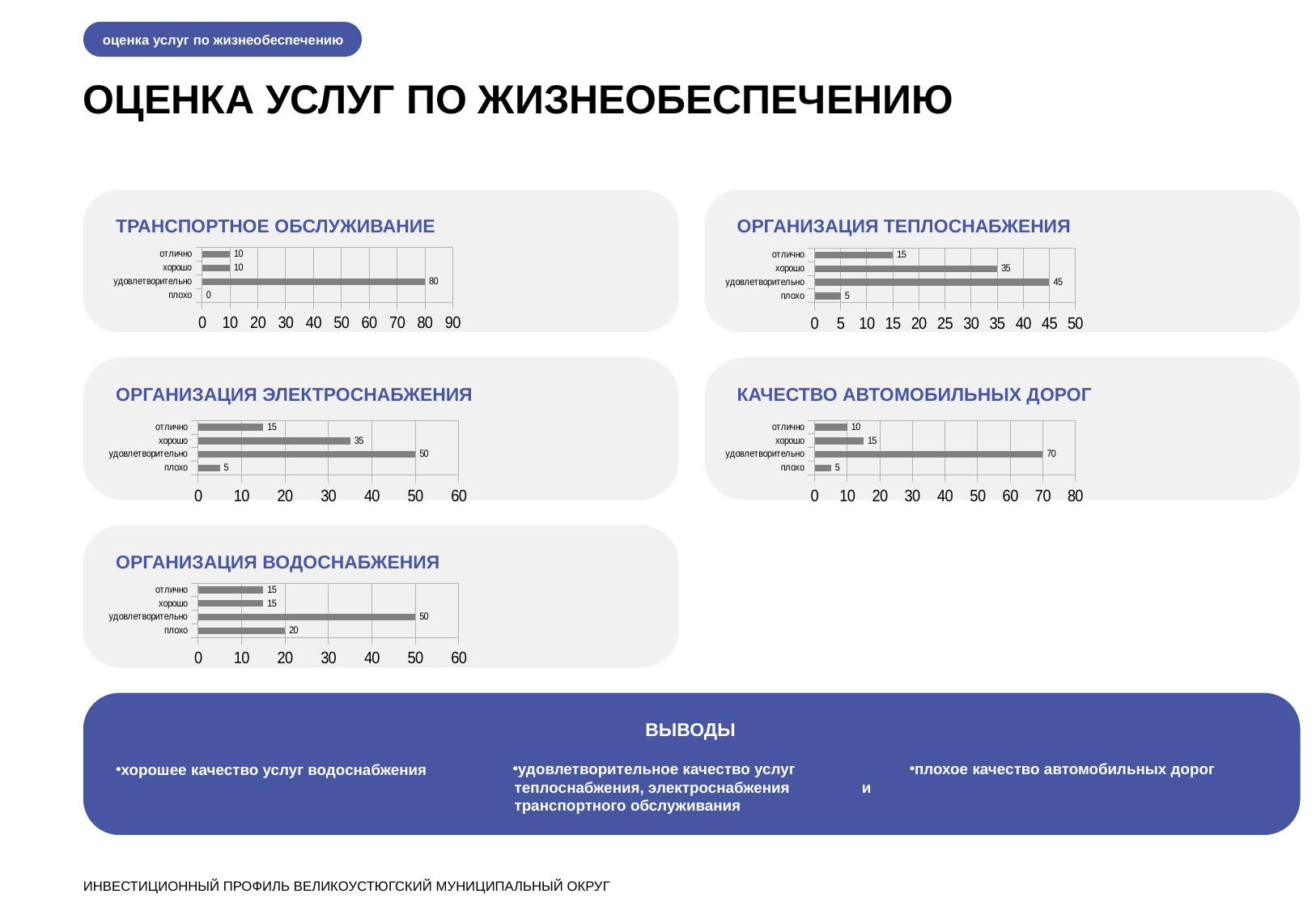

оценка услуг по жизнеобеспечению
ОЦЕНКА УСЛУГ ПО ЖИЗНЕОБЕСПЕЧЕНИЮ

ТРАНСПОРТНОЕ ОБСЛУЖИВАНИЕ
ОРГАНИЗАЦИЯ ТЕПЛОСНАБЖЕНИЯ

### Chart

| Category | Столбец 3 |
|---|---|
| плохо | 0.0 |
| удовлетворительно | 80.0 |
| хорошо | 10.0 |
| отлично | 10.0 |

### Chart

| Category | % |
|---|---|
| плохо | 5.0 |
| удовлетворительно | 45.0 |
| хорошо | 35.0 |
| отлично | 15.0 |

ОРГАНИЗАЦИЯ ЭЛЕКТРОСНАБЖЕНИЯ
КАЧЕСТВО АВТОМОБИЛЬНЫХ ДОРОГ

### Chart

| Category | % |
|---|---|
| плохо | 5.0 |
| удовлетворительно | 70.0 |
| хорошо | 15.0 |
| отлично | 10.0 |

### Chart

| Category | % |
|---|---|
| плохо | 5.0 |
| удовлетворительно | 50.0 |
| хорошо | 35.0 |
| отлично | 15.0 |
ОРГАНИЗАЦИЯ ВОДОСНАБЖЕНИЯ

### Chart

| Category | % |
|---|---|
| плохо | 20.0 |
| удовлетворительно | 50.0 |
| хорошо | 15.0 |
| отлично | 15.0 |
ВЫВОДЫ
удовлетворительное качество услуг теплоснабжения, электроснабжения                 и транспортного обслуживания
плохое качество автомобильных дорог
хорошее качество услуг водоснабжения

ИНВЕСТИЦИОННЫЙ ПРОФИЛЬ ВЕЛИКОУСТЮГСКИЙ МУНИЦИПАЛЬНЫЙ ОКРУГ